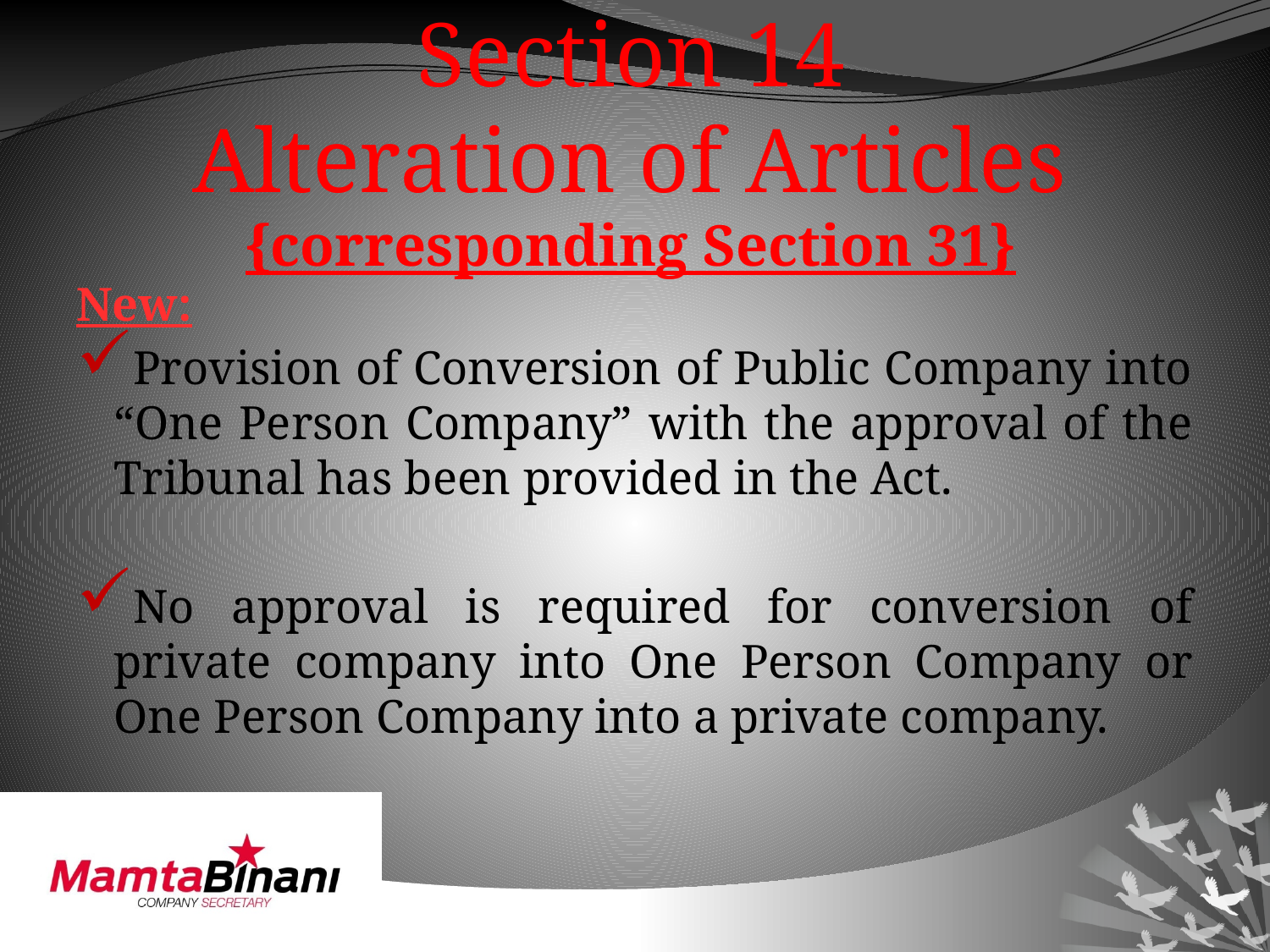

# Section 14 Alteration of Articles {corresponding Section 31}
New:
Provision of Conversion of Public Company into “One Person Company” with the approval of the Tribunal has been provided in the Act.

No approval is required for conversion of private company into One Person Company or One Person Company into a private company.